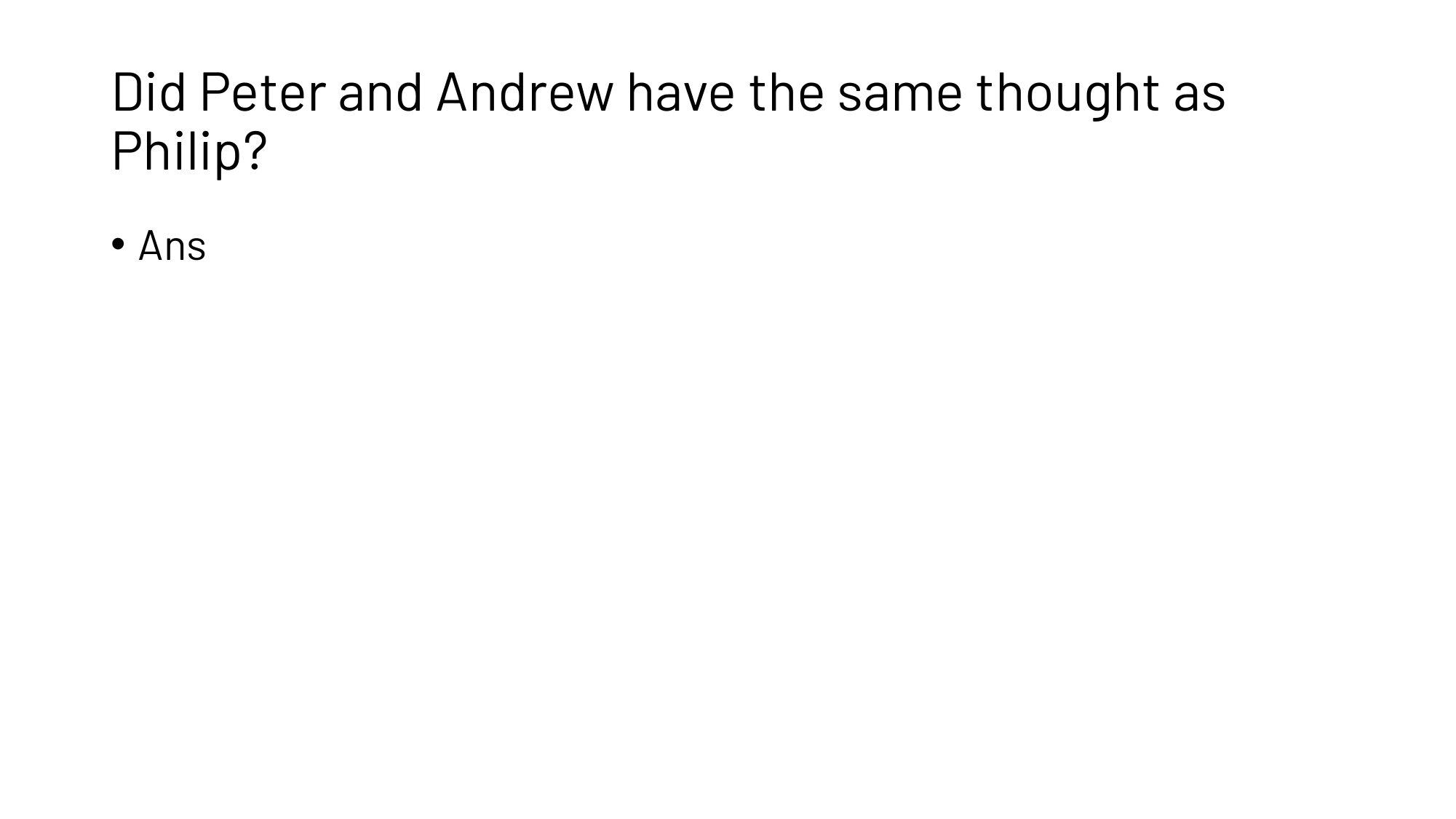

# Did Peter and Andrew have the same thought as Philip?
Ans